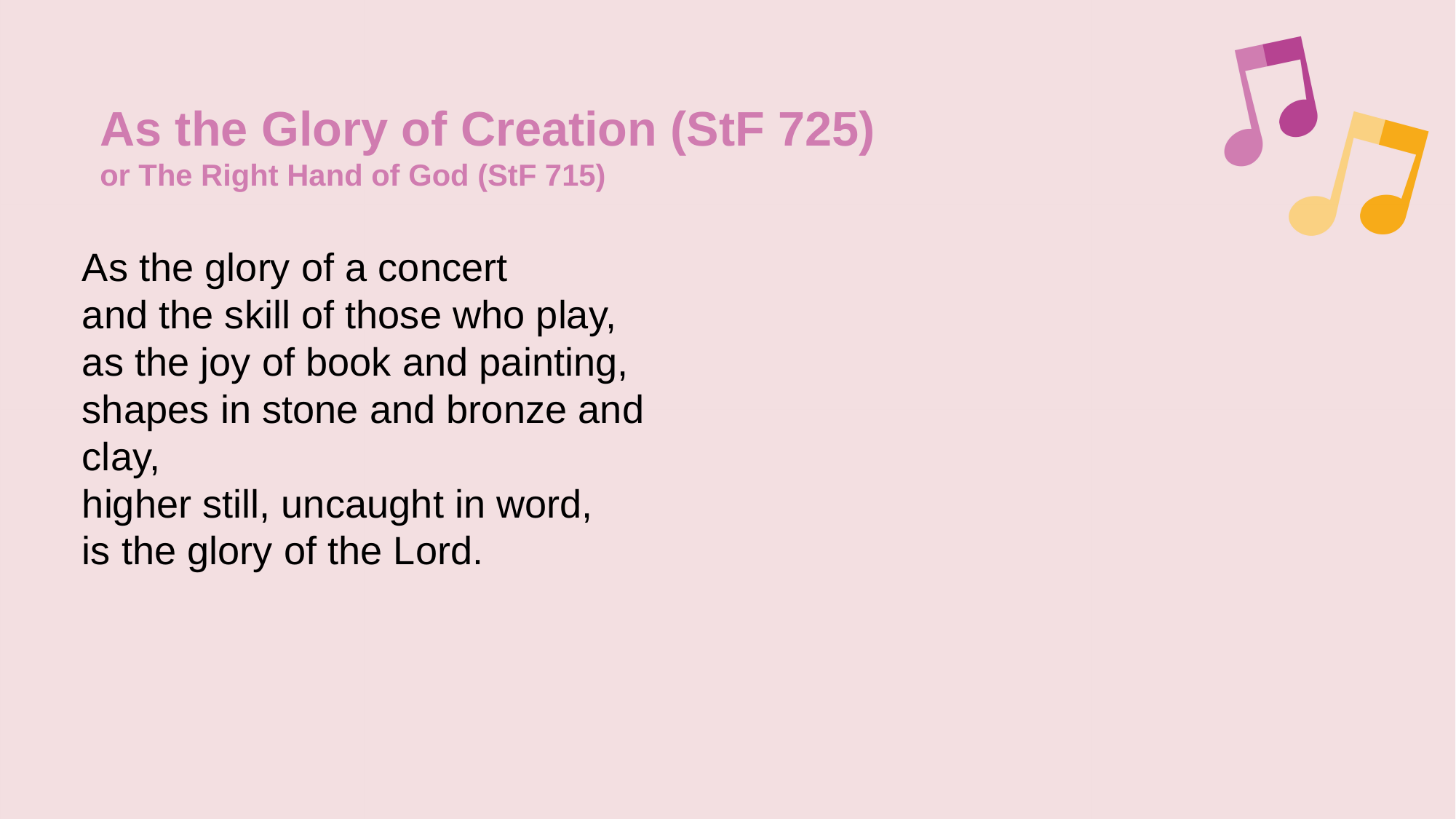

As the Glory of Creation (StF 725)
or The Right Hand of God (StF 715)
As the glory of a concert
and the skill of those who play,
as the joy of book and painting,
shapes in stone and bronze and clay,
higher still, uncaught in word,
is the glory of the Lord.